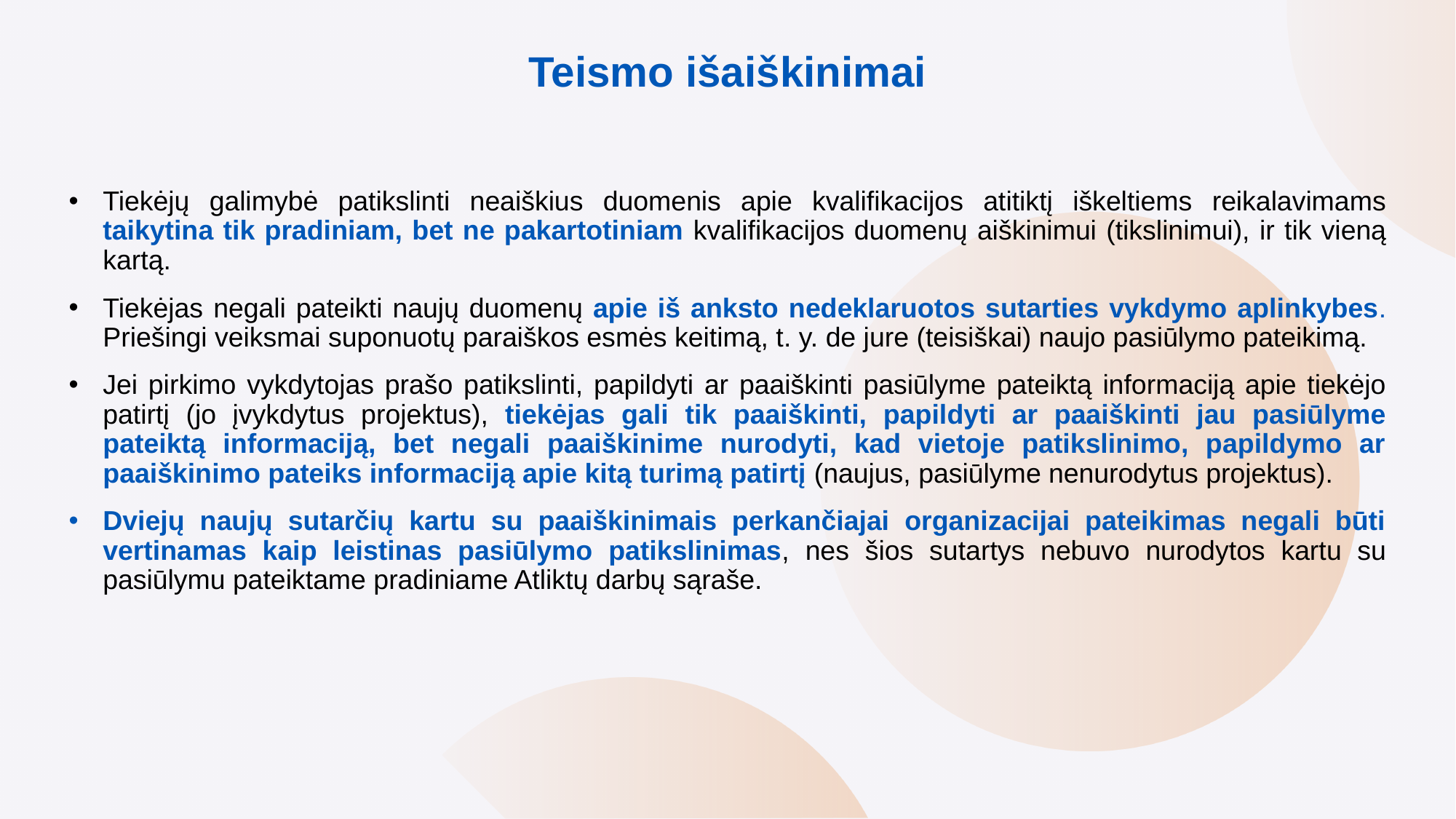

# Teismo išaiškinimai
Tiekėjų galimybė patikslinti neaiškius duomenis apie kvalifikacijos atitiktį iškeltiems reikalavimams taikytina tik pradiniam, bet ne pakartotiniam kvalifikacijos duomenų aiškinimui (tikslinimui), ir tik vieną kartą.
Tiekėjas negali pateikti naujų duomenų apie iš anksto nedeklaruotos sutarties vykdymo aplinkybes. Priešingi veiksmai suponuotų paraiškos esmės keitimą, t. y. de jure (teisiškai) naujo pasiūlymo pateikimą.
Jei pirkimo vykdytojas prašo patikslinti, papildyti ar paaiškinti pasiūlyme pateiktą informaciją apie tiekėjo patirtį (jo įvykdytus projektus), tiekėjas gali tik paaiškinti, papildyti ar paaiškinti jau pasiūlyme pateiktą informaciją, bet negali paaiškinime nurodyti, kad vietoje patikslinimo, papildymo ar paaiškinimo pateiks informaciją apie kitą turimą patirtį (naujus, pasiūlyme nenurodytus projektus).
Dviejų naujų sutarčių kartu su paaiškinimais perkančiajai organizacijai pateikimas negali būti vertinamas kaip leistinas pasiūlymo patikslinimas, nes šios sutartys nebuvo nurodytos kartu su pasiūlymu pateiktame pradiniame Atliktų darbų sąraše.